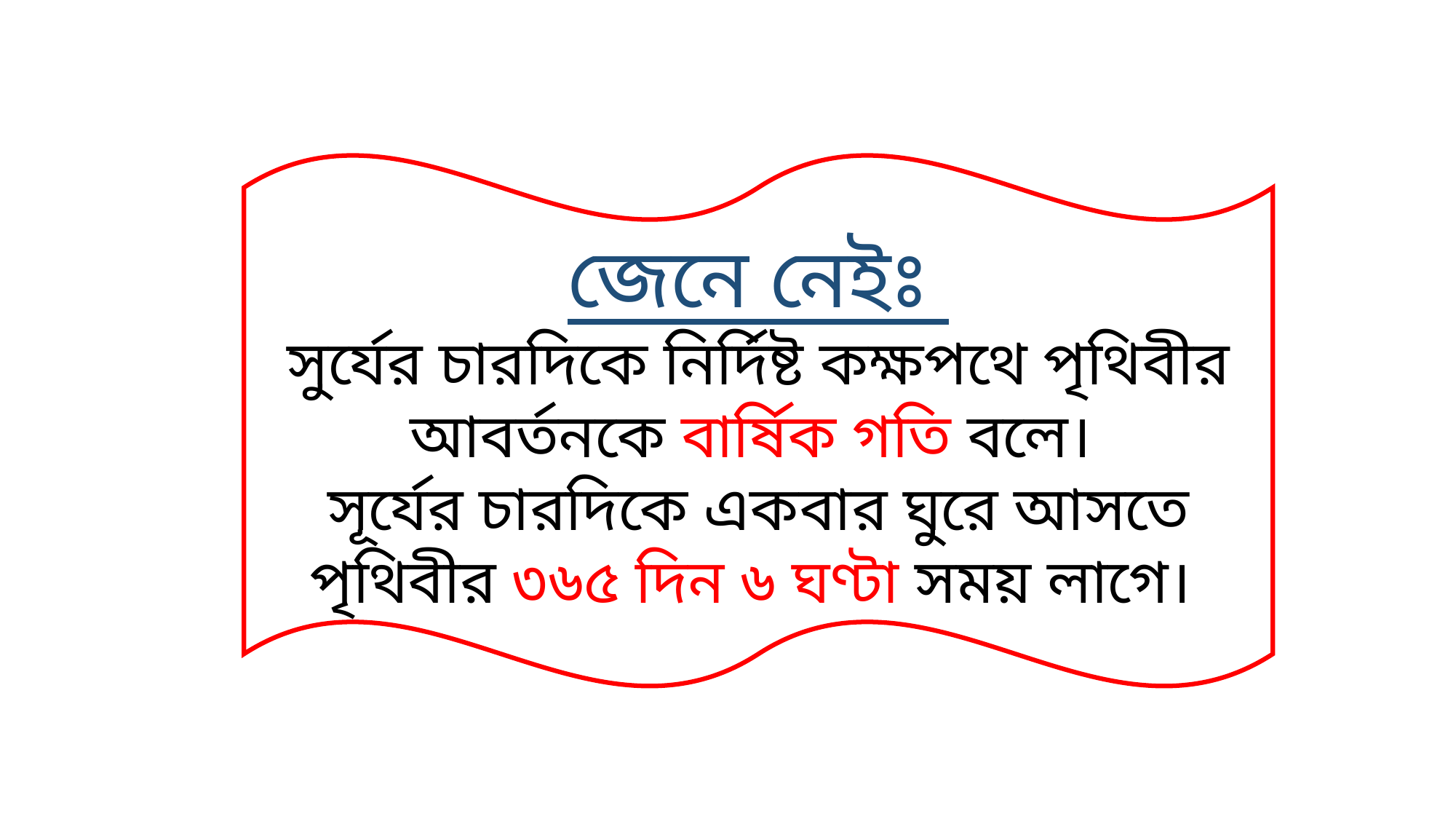

জেনে নেইঃ
সুর্যের চারদিকে নির্দিষ্ট কক্ষপথে পৃথিবীর আবর্তনকে বার্ষিক গতি বলে।
সূর্যের চারদিকে একবার ঘুরে আসতে পৃথিবীর ৩৬৫ দিন ৬ ঘণ্টা সময় লাগে।